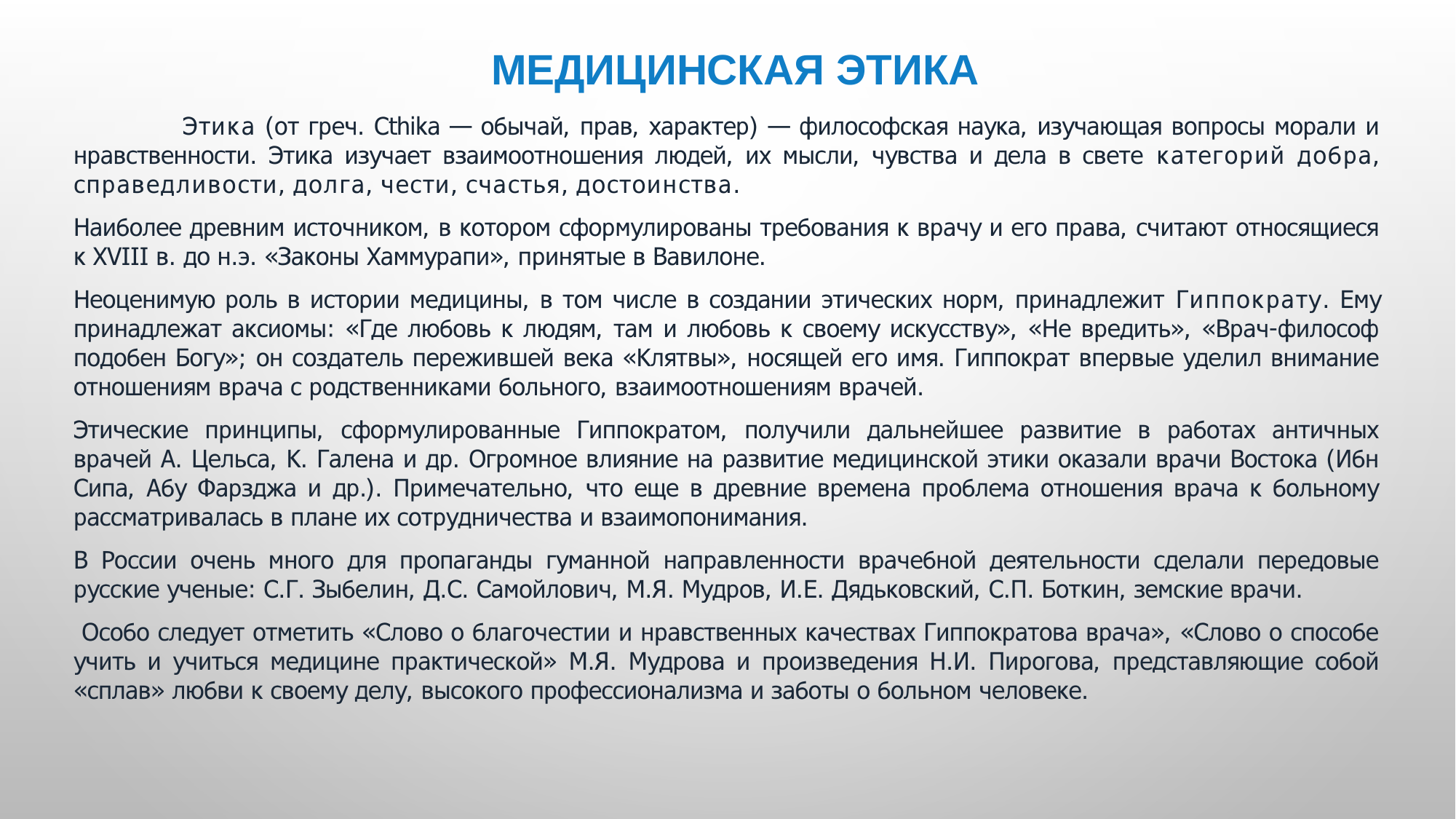

МЕДИЦИНСКАЯ ЭТИКА
	Этика (от греч. Cthika — обычай, прав, характер) — философская наука, изучающая вопросы морали и нравственности. Этика изучает взаимоотношения людей, их мысли, чувства и дела в свете категорий добра, справедливости, долга, чести, счастья, достоинства.
Наиболее древним источником, в котором сформулированы требования к врачу и его права, считают относящиеся к XVIII в. до н.э. «Законы Хаммурапи», принятые в Вавилоне.
Неоценимую роль в истории медицины, в том числе в создании этических норм, принадлежит Гиппократу. Ему принадлежат аксиомы: «Где любовь к людям, там и любовь к своему искусству», «Не вредить», «Врач-философ подобен Богу»; он создатель пережившей века «Клятвы», носящей его имя. Гиппократ впервые уделил внимание отношениям врача с родственниками больного, взаимоотношениям врачей.
Этические принципы, сформулированные Гиппократом, получили дальнейшее развитие в работах античных врачей А. Цельса, К. Галена и др. Огромное влияние на развитие медицинской этики оказали врачи Востока (Ибн Сипа, Абу Фарзджа и др.). Примечательно, что еще в древние времена проблема отношения врача к больному рассматривалась в плане их сотрудничества и взаимопонимания.
В России очень много для пропаганды гуманной направленности врачебной деятельности сделали передовые русские ученые: С.Г. Зыбелин, Д.С. Самойлович, М.Я. Мудров, И.Е. Дядьковский, С.П. Боткин, земские врачи.
 Особо следует отметить «Слово о благочестии и нравственных качествах Гиппократова врача», «Слово о способе учить и учиться медицине практической» М.Я. Мудрова и произведения Н.И. Пирогова, представляющие собой «сплав» любви к своему делу, высокого профессионализма и заботы о больном человеке.